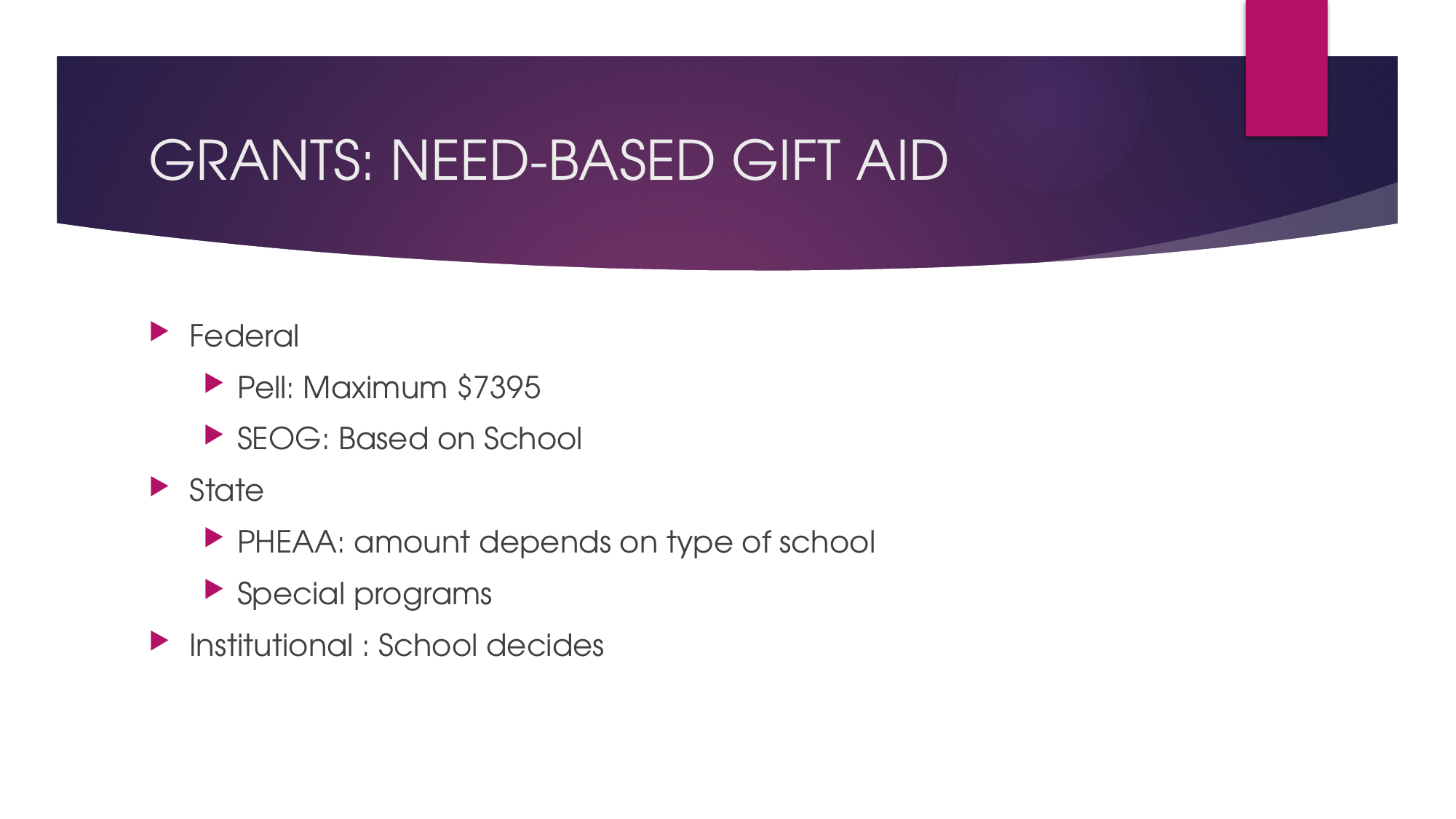

# GRANTS: NEED-BASED GIFT AID
Federal
Pell: Maximum $7395
SEOG: Based on School
State
PHEAA: amount depends on type of school
Special programs
Institutional : School decides